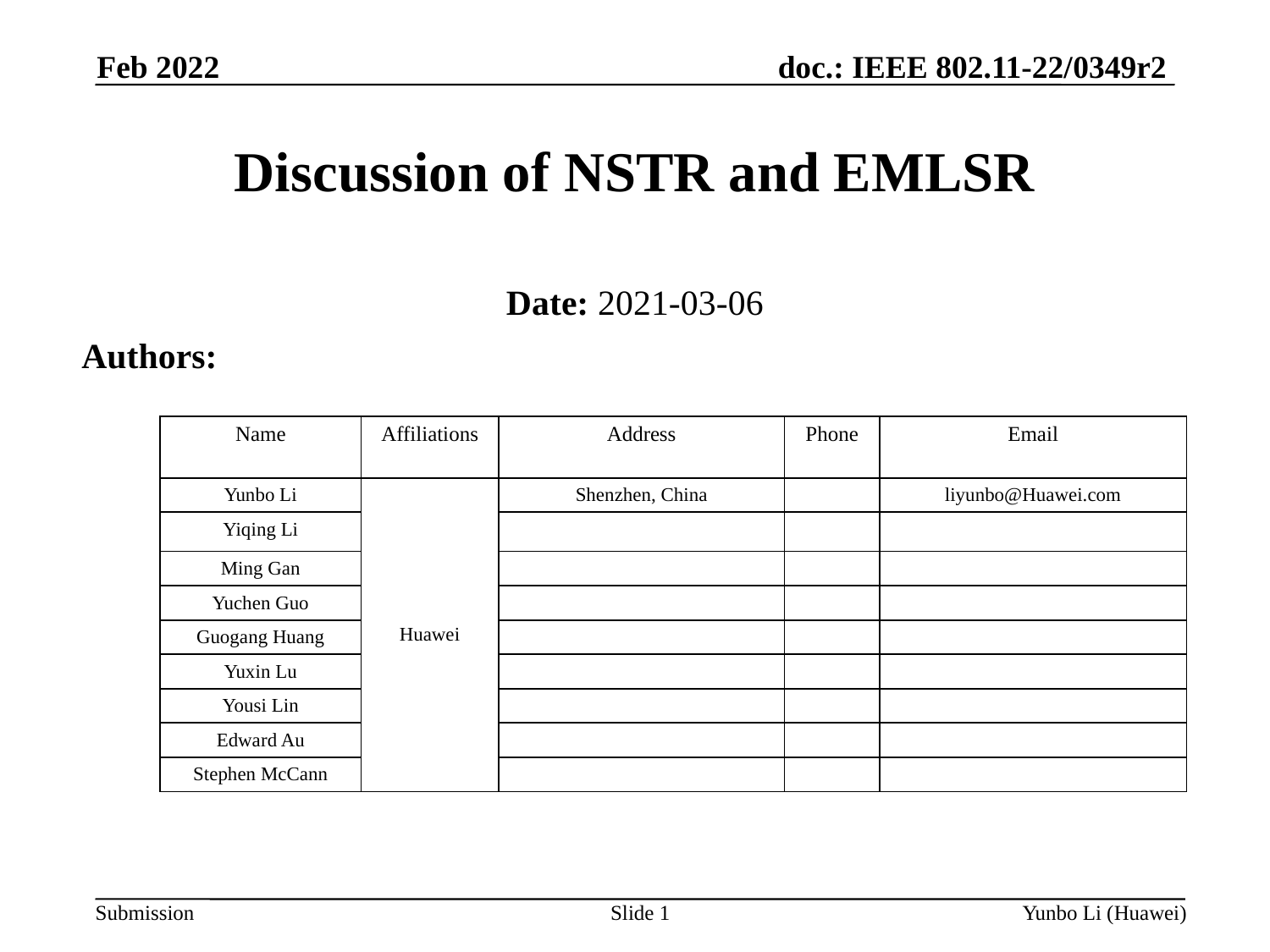

Feb 2022
# Discussion of NSTR and EMLSR
Date: 2021-03-06
Authors:
| Name | Affiliations | Address | Phone | Email |
| --- | --- | --- | --- | --- |
| Yunbo Li | Huawei | Shenzhen, China |  | liyunbo@Huawei.com |
| Yiqing Li |  |  |  |  |
| Ming Gan |  |  |  |  |
| Yuchen Guo |  |  |  |  |
| Guogang Huang |  |  |  |  |
| Yuxin Lu |  |  |  |  |
| Yousi Lin |  |  |  |  |
| Edward Au |  |  |  |  |
| Stephen McCann |  |  |  |  |
Slide 1
Yunbo Li (Huawei)